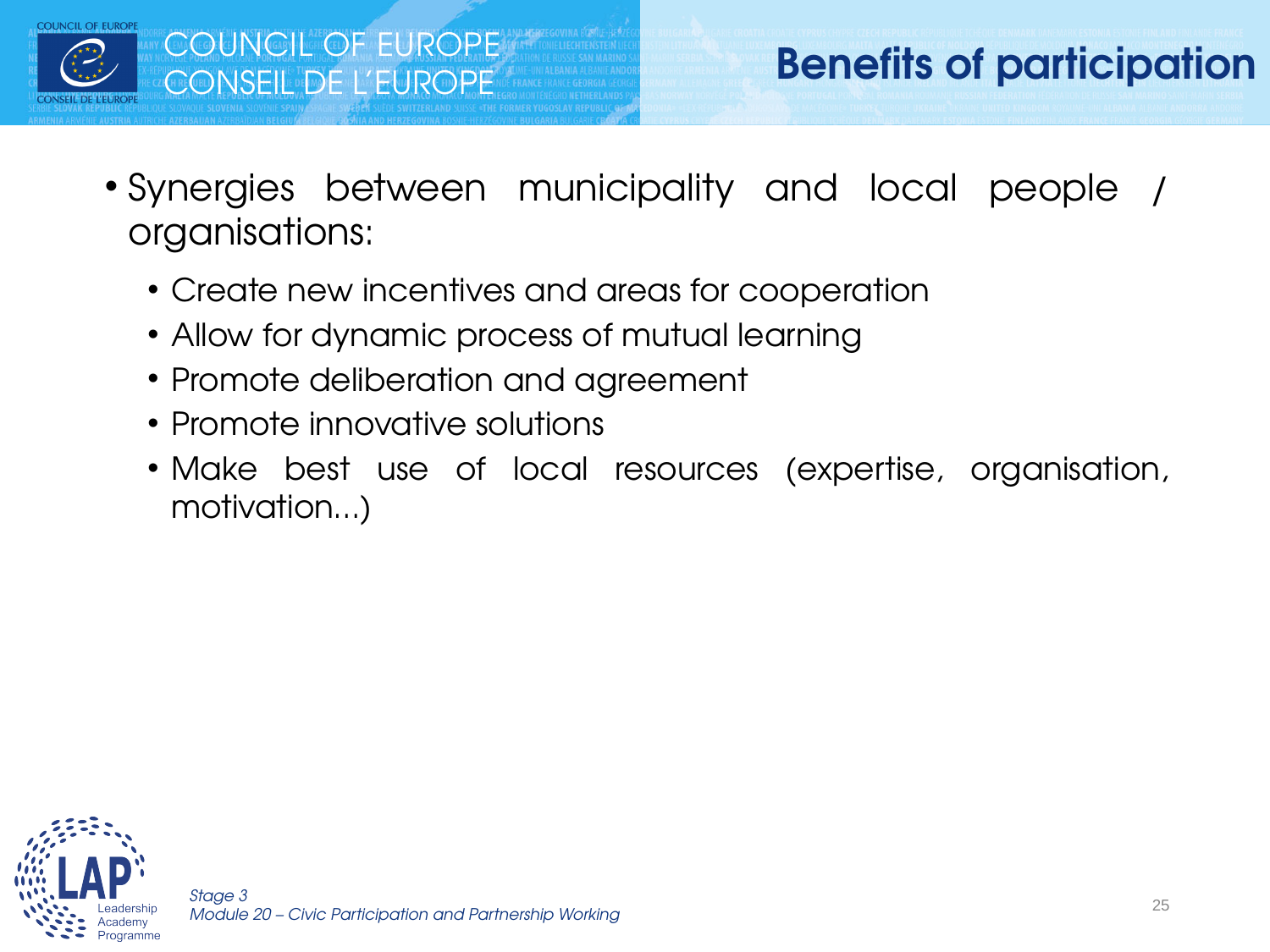

# Benefits of participation
Synergies between municipality and local people / organisations:
Create new incentives and areas for cooperation
Allow for dynamic process of mutual learning
Promote deliberation and agreement
Promote innovative solutions
Make best use of local resources (expertise, organisation, motivation…)

Stage 3
Module 20 – Civic Participation and Partnership Working
25